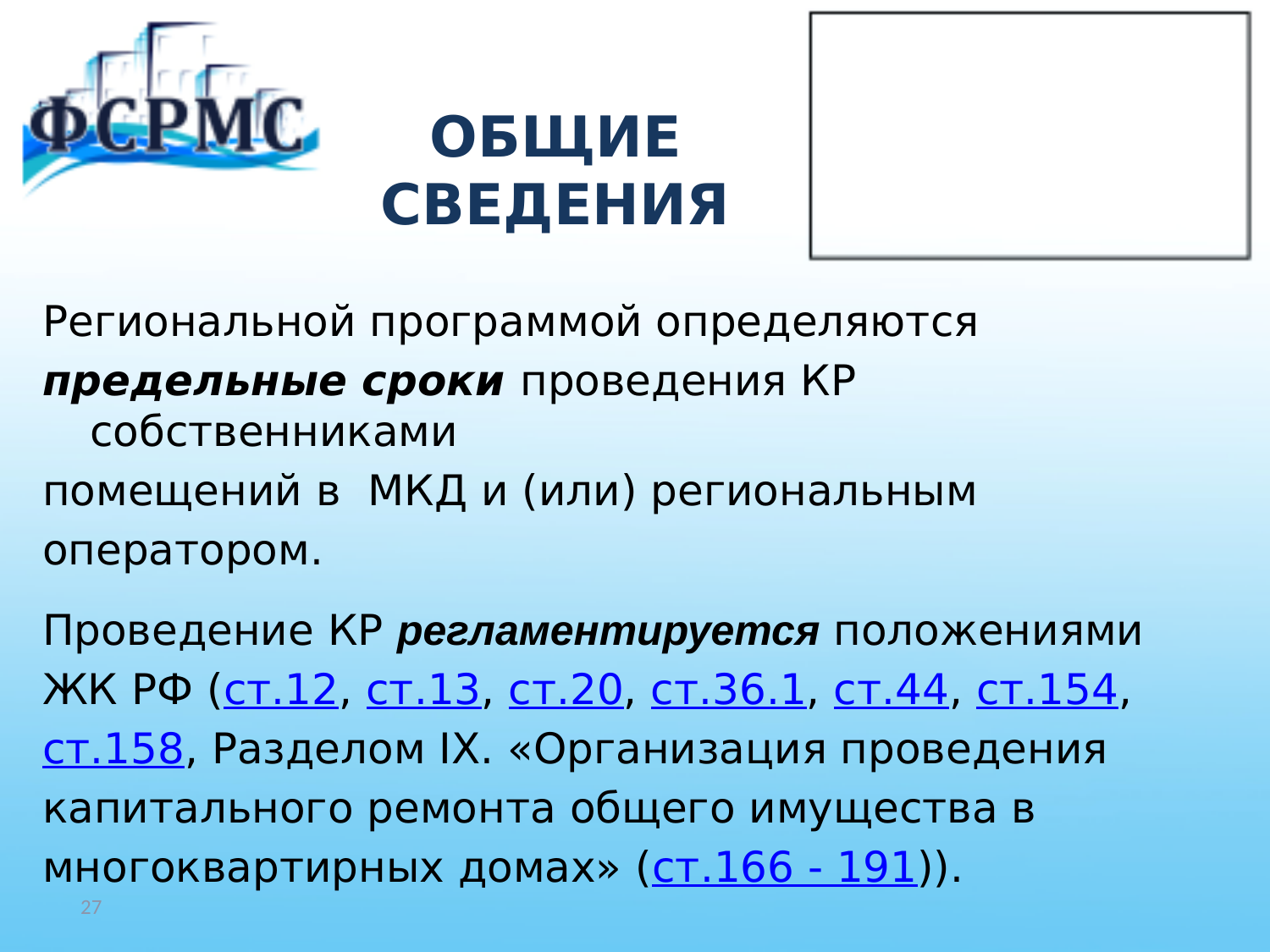

# ОБЩИЕ СВЕДЕНИЯ
Региональной программой определяются
предельные сроки проведения КР собственниками
помещений в  МКД и (или) региональным
оператором.
Проведение КР регламентируется положениями
ЖК РФ (ст.12, ст.13, ст.20, ст.36.1, ст.44, ст.154,
ст.158, Разделом IX. «Организация проведения
капитального ремонта общего имущества в
многоквартирных домах» (ст.166 - 191)).

27